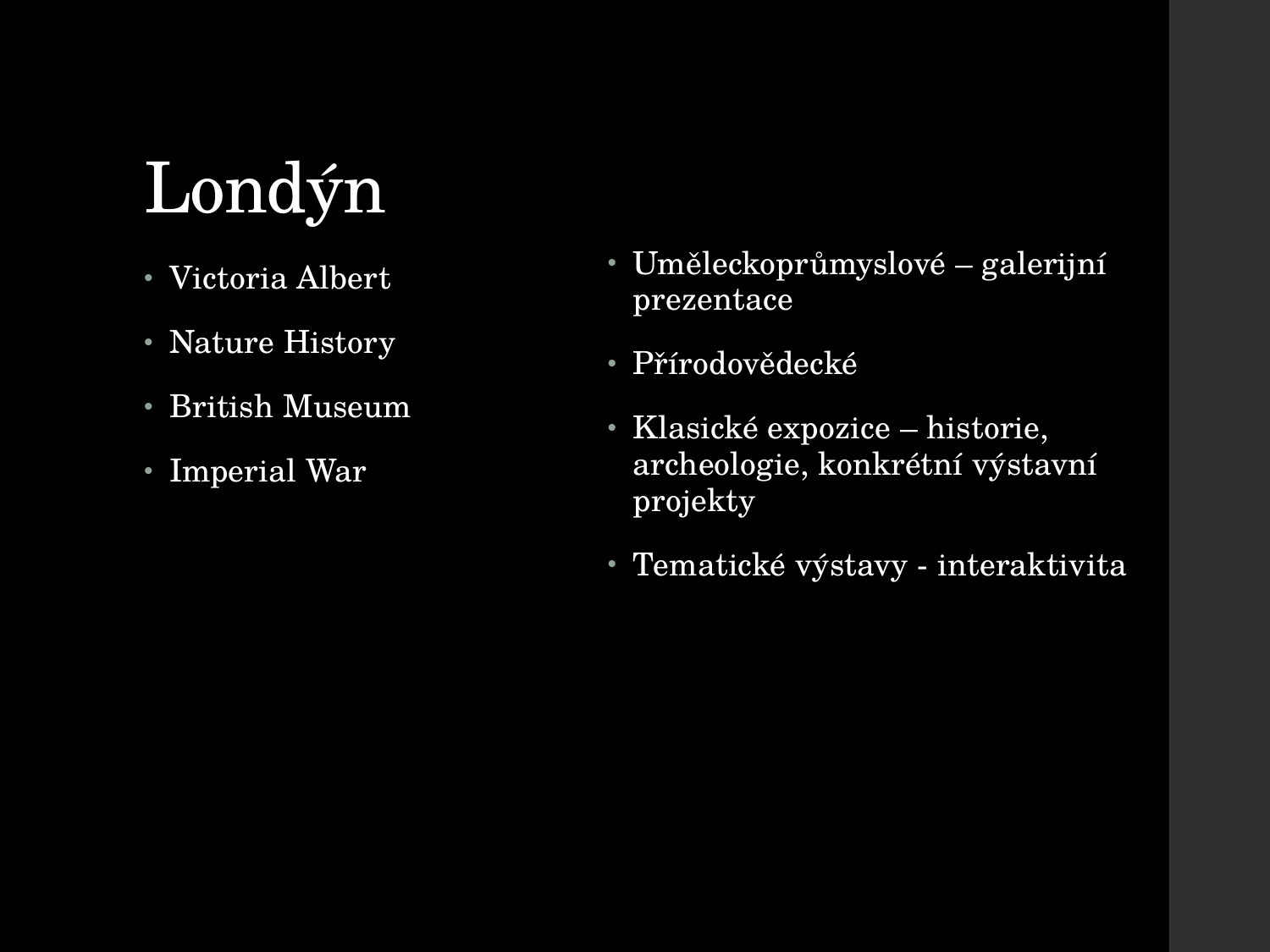

# Londýn
Uměleckoprůmyslové – galerijní prezentace
Přírodovědecké
Klasické expozice – historie, archeologie, konkrétní výstavní projekty
Tematické výstavy - interaktivita
Victoria Albert
Nature History
British Museum
Imperial War